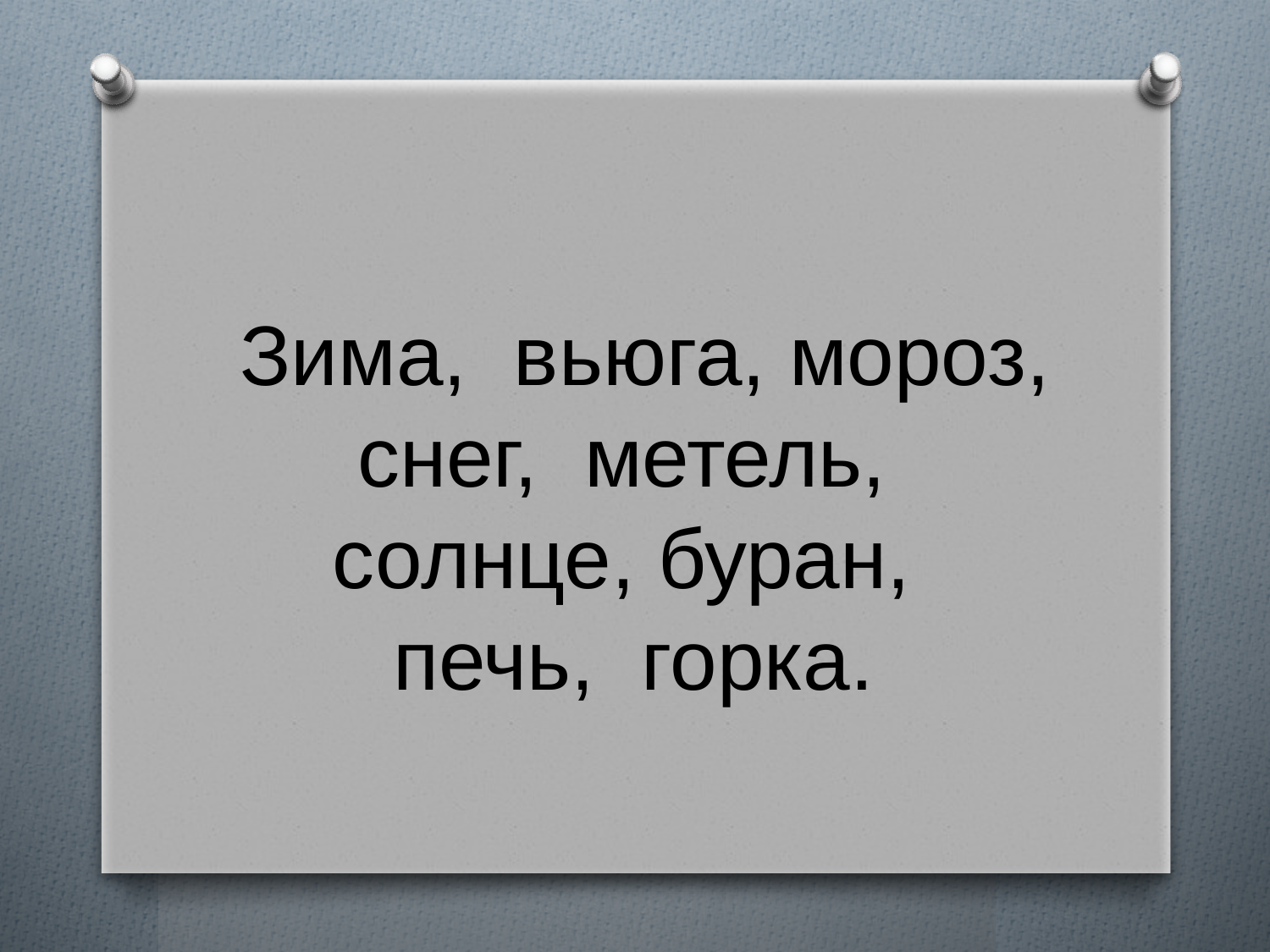

#
 Зима,  вьюга, мороз, снег,  метель,  солнце, буран,  печь,  горка.